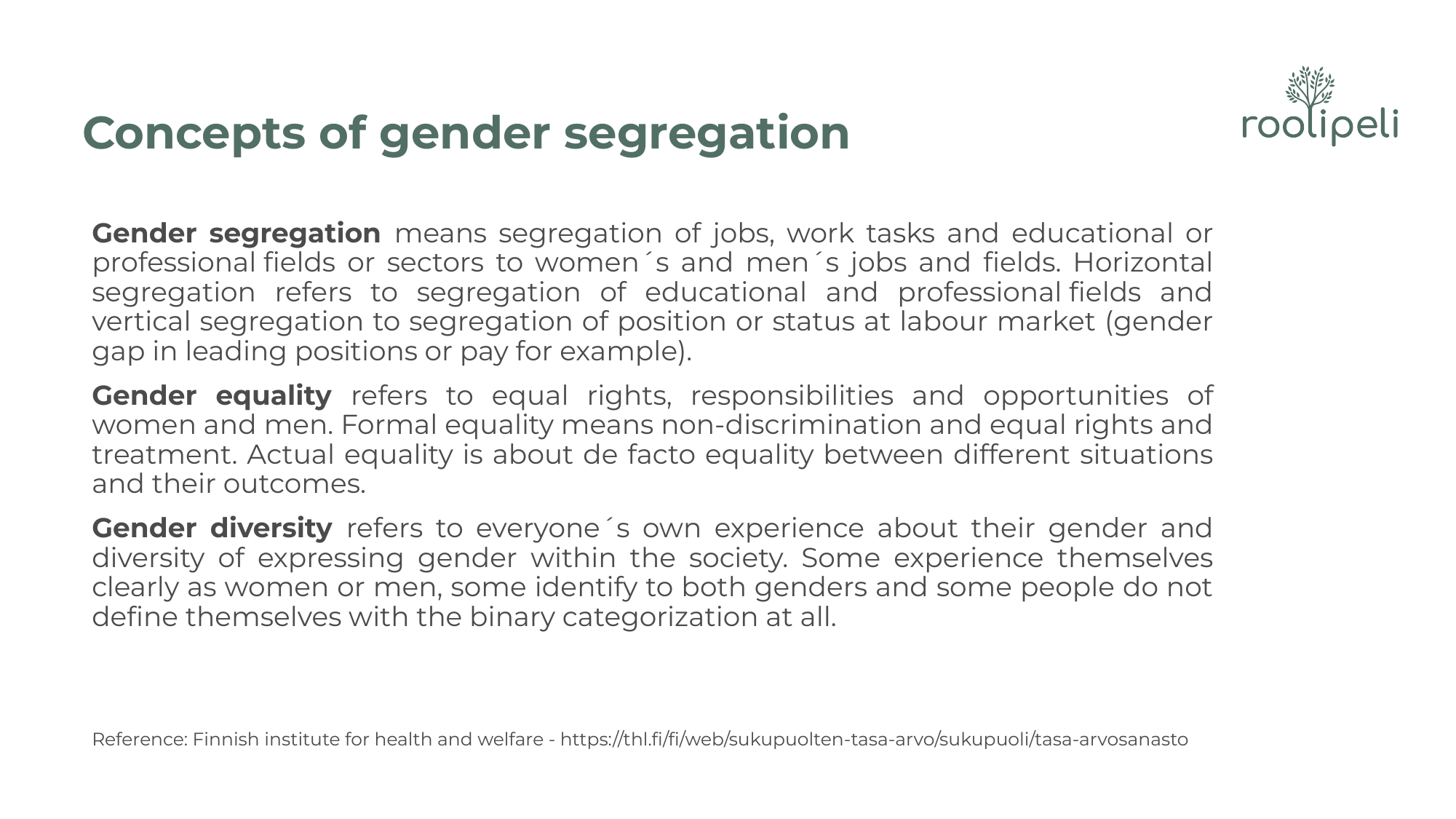

# Concepts of gender segregation
Gender segregation means segregation of jobs, work tasks and educational or professional fields or sectors to women´s and men´s jobs and fields. Horizontal segregation refers to segregation of educational and professional fields and vertical segregation to segregation of position or status at labour market (gender gap in leading positions or pay for example).
Gender equality refers to equal rights, responsibilities and opportunities of women and men. Formal equality means non-discrimination and equal rights and treatment. Actual equality is about de facto equality between different situations and their outcomes.
Gender diversity refers to everyone´s own experience about their gender and diversity of expressing gender within the society. Some experience themselves clearly as women or men, some identify to both genders and some people do not define themselves with the binary categorization at all.

Reference: Finnish institute for health and welfare - https://thl.fi/fi/web/sukupuolten-tasa-arvo/sukupuoli/tasa-arvosanasto